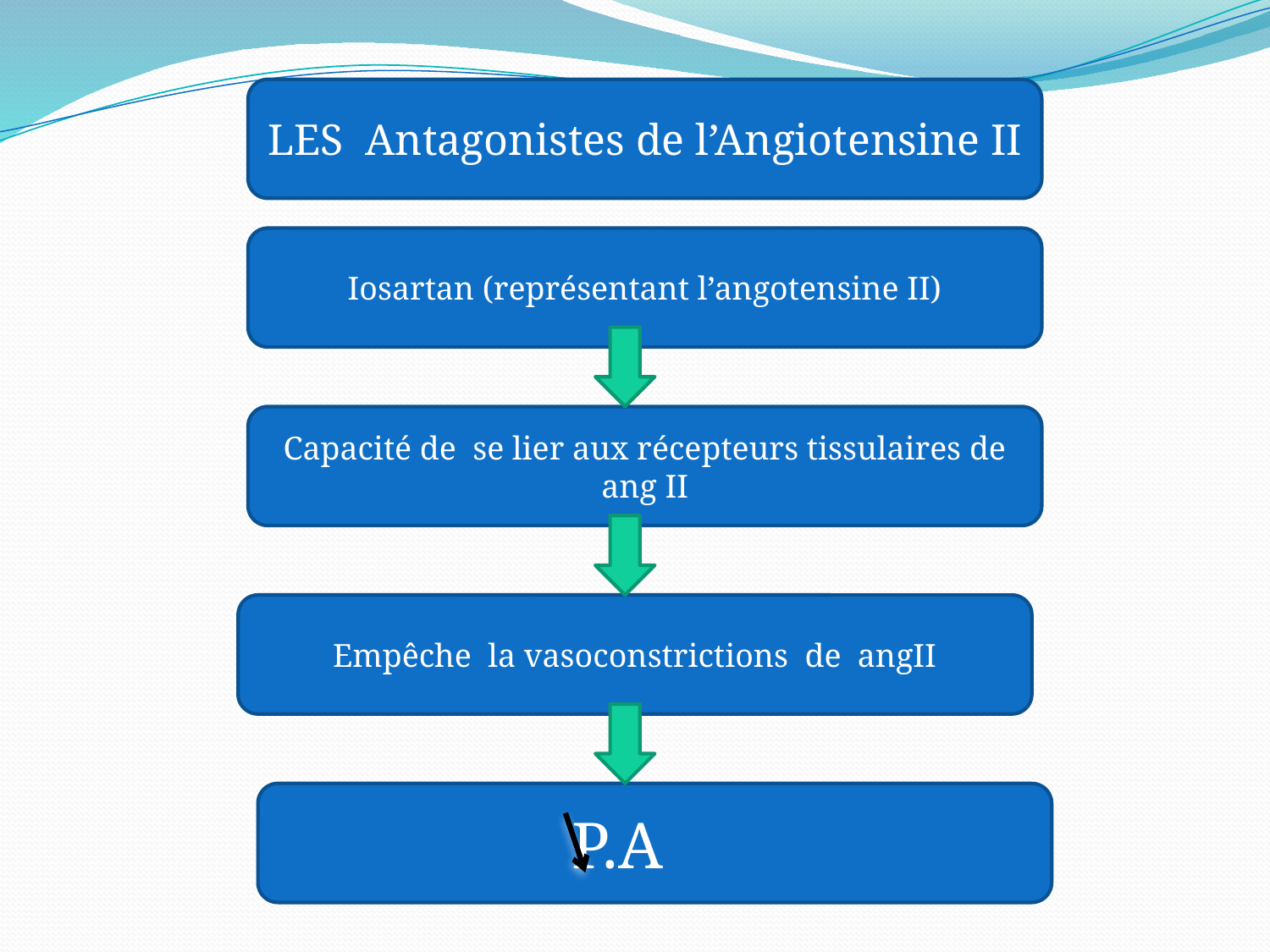

LES  Antagonistes de l’Angiotensine II
Iosartan (représentant l’angotensine II)

Capacité de  se lier aux récepteurs tissulaires de ang II

Empêche  la vasoconstrictions  de  angII

P.A